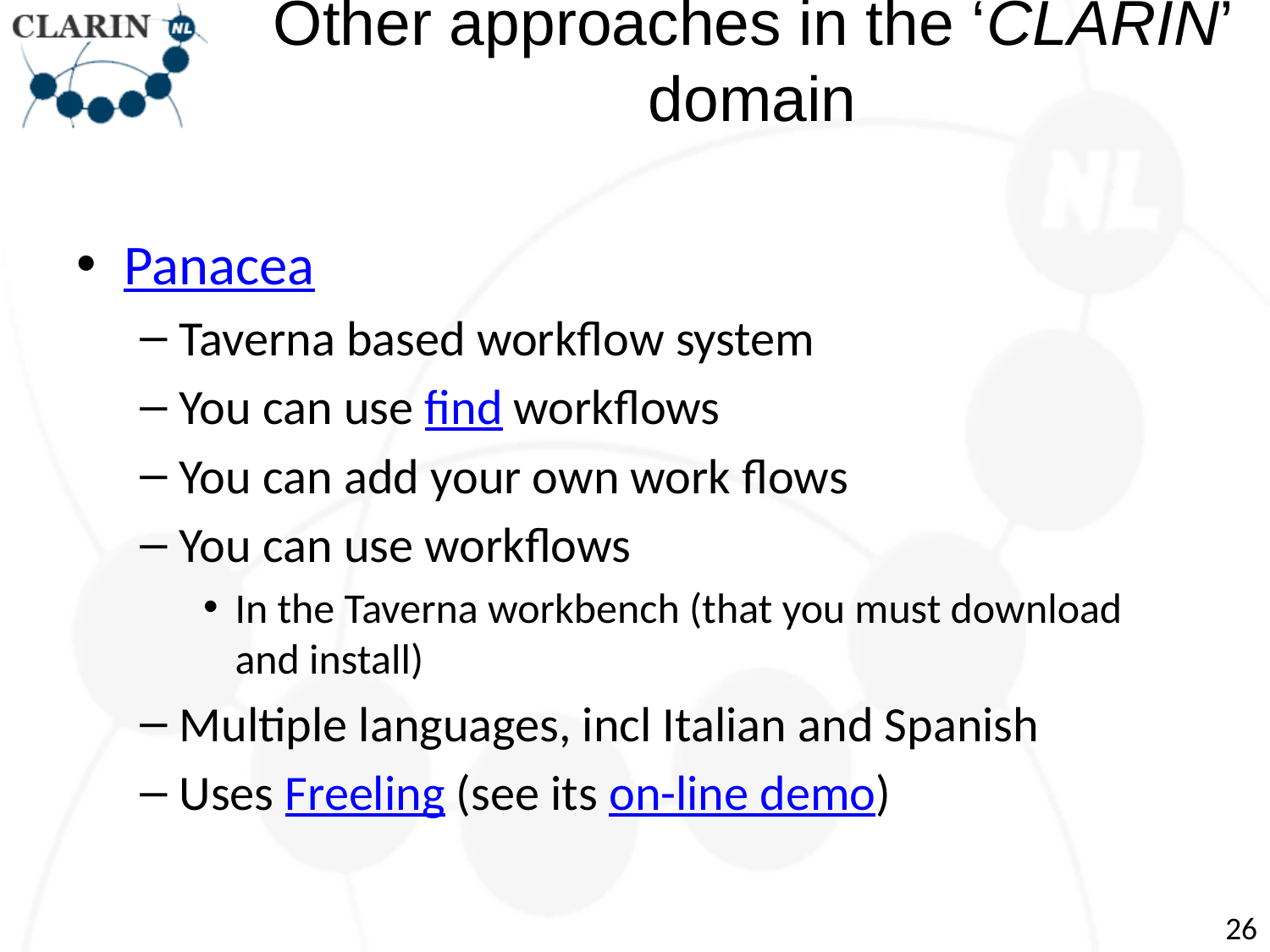

# Other approaches in the ‘CLARIN’ domain
Panacea
Taverna based workflow system
You can use find workflows
You can add your own work flows
You can use workflows
In the Taverna workbench (that you must download and install)
Multiple languages, incl Italian and Spanish
Uses Freeling (see its on-line demo)
26